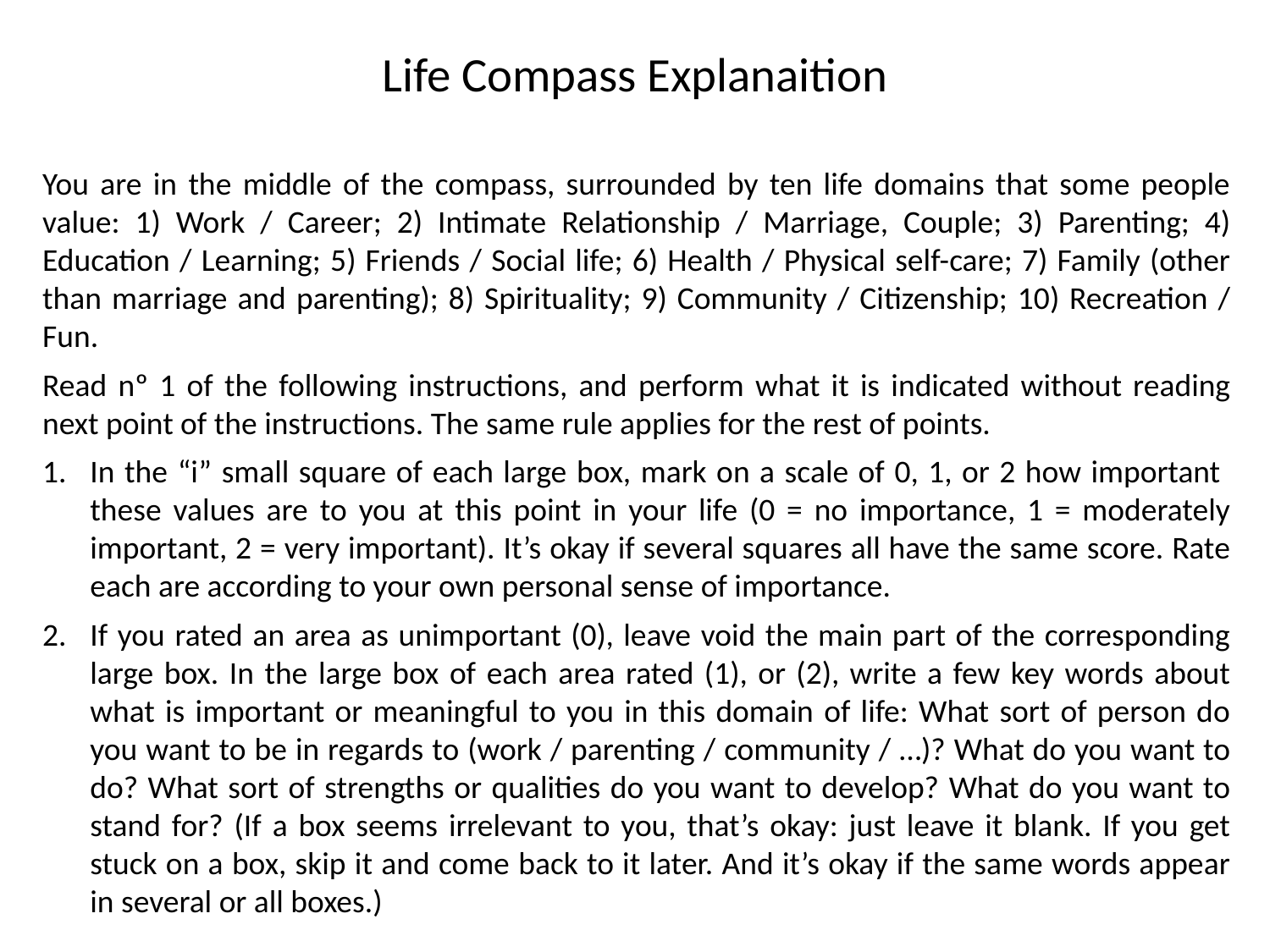

# Life Compass Explanaition
You are in the middle of the compass, surrounded by ten life domains that some people value: 1) Work / Career; 2) Intimate Relationship / Marriage, Couple; 3) Parenting; 4) Education / Learning; 5) Friends / Social life; 6) Health / Physical self-care; 7) Family (other than marriage and parenting); 8) Spirituality; 9) Community / Citizenship; 10) Recreation / Fun.
Read nº 1 of the following instructions, and perform what it is indicated without reading next point of the instructions. The same rule applies for the rest of points.
In the “i” small square of each large box, mark on a scale of 0, 1, or 2 how important  these values are to you at this point in your life (0 = no importance, 1 = moderately important, 2 = very important). It’s okay if several squares all have the same score. Rate each are according to your own personal sense of importance.
If you rated an area as unimportant (0), leave void the main part of the corresponding large box. In the large box of each area rated (1), or (2), write a few key words about what is important or meaningful to you in this domain of life: What sort of person do you want to be in regards to (work / parenting / community / …)? What do you want to do? What sort of strengths or qualities do you want to develop? What do you want to stand for? (If a box seems irrelevant to you, that’s okay: just leave it blank. If you get stuck on a box, skip it and come back to it later. And it’s okay if the same words appear in several or all boxes.)